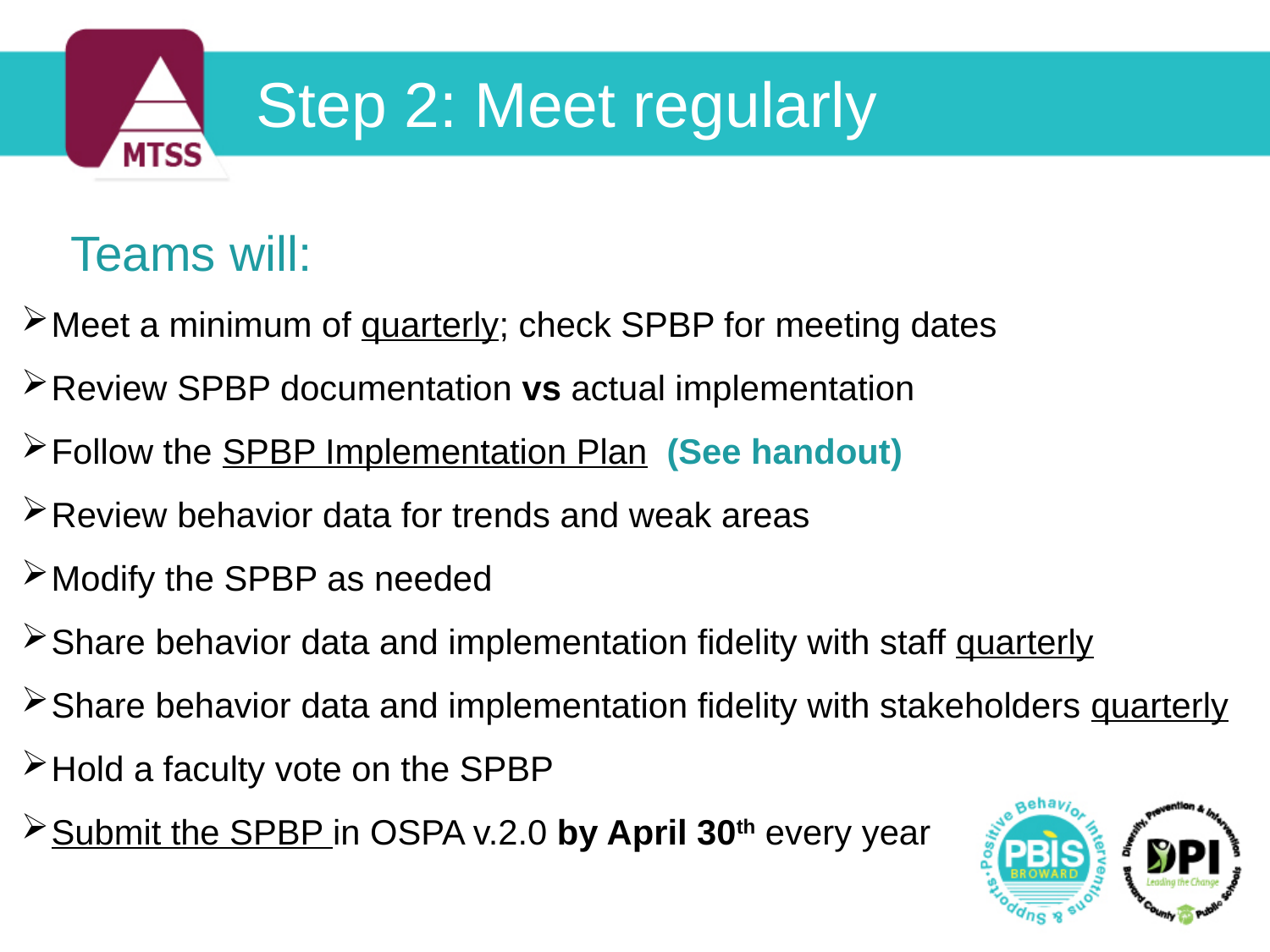

Step 2: Meet regularly
      Teams will:
Meet a minimum of quarterly; check SPBP for meeting dates
Review SPBP documentation vs actual implementation
Follow the SPBP Implementation Plan  (See handout)
Review behavior data for trends and weak areas
Modify the SPBP as needed
Share behavior data and implementation fidelity with staff quarterly
Share behavior data and implementation fidelity with stakeholders quarterly
Hold a faculty vote on the SPBP
Submit the SPBP in OSPA v.2.0 by April 30th every year